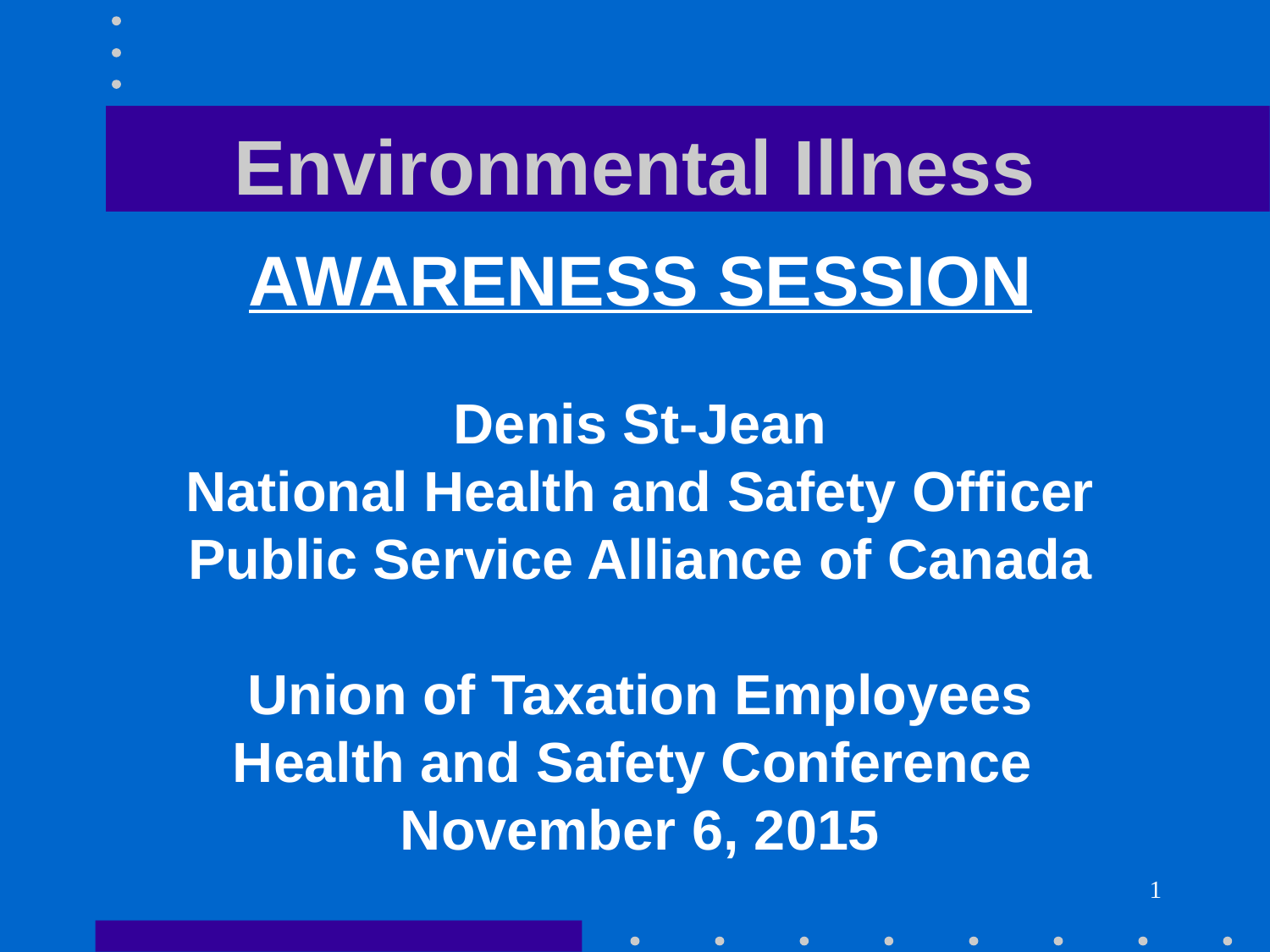

# Environmental Illness
AWARENESS SESSION

Denis St-Jean
National Health and Safety Officer
Public Service Alliance of Canada

Union of Taxation Employees
Health and Safety Conference
November 6, 2015

1